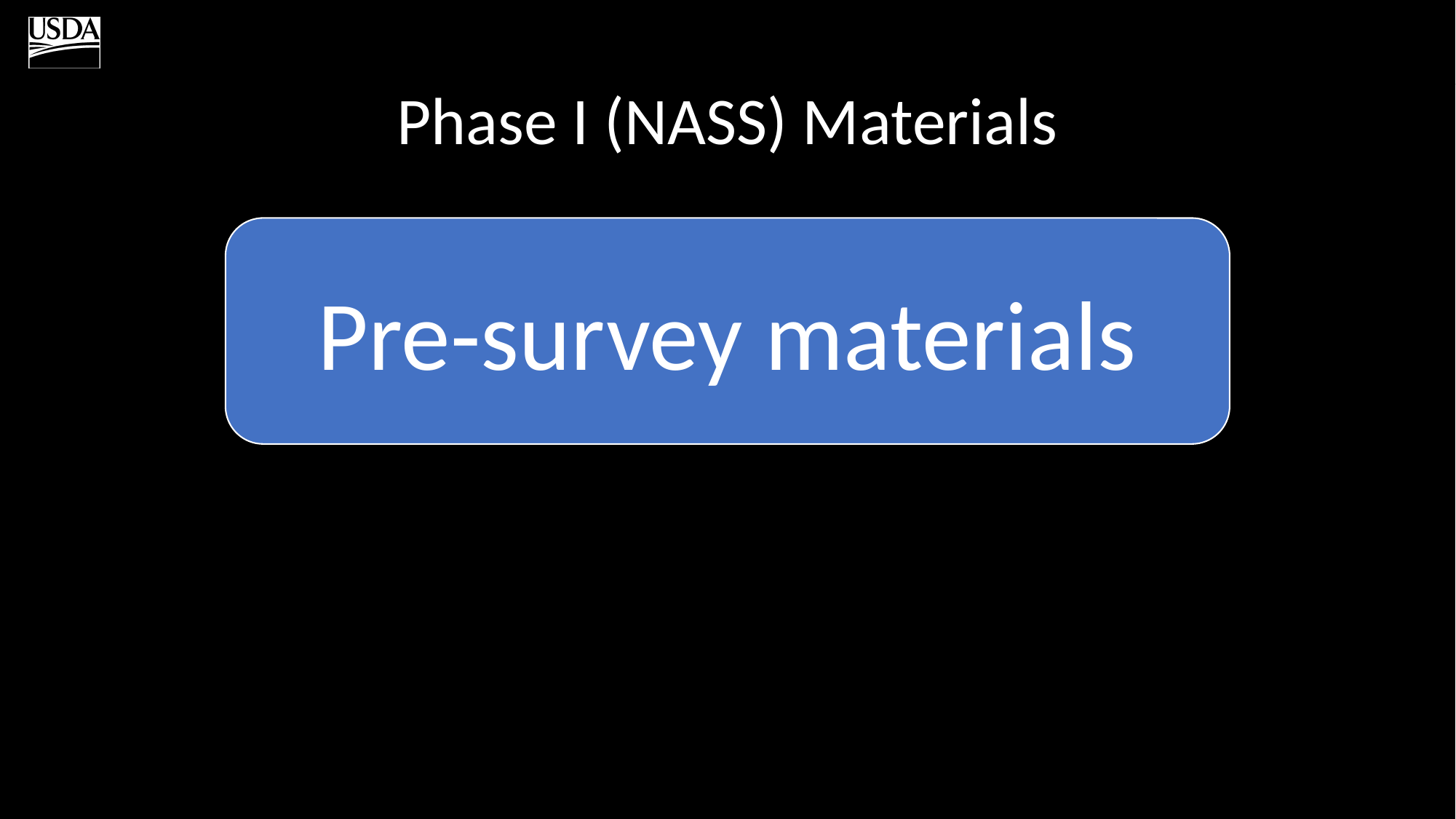

# Phase I (NASS) Materials
Pre-survey materials